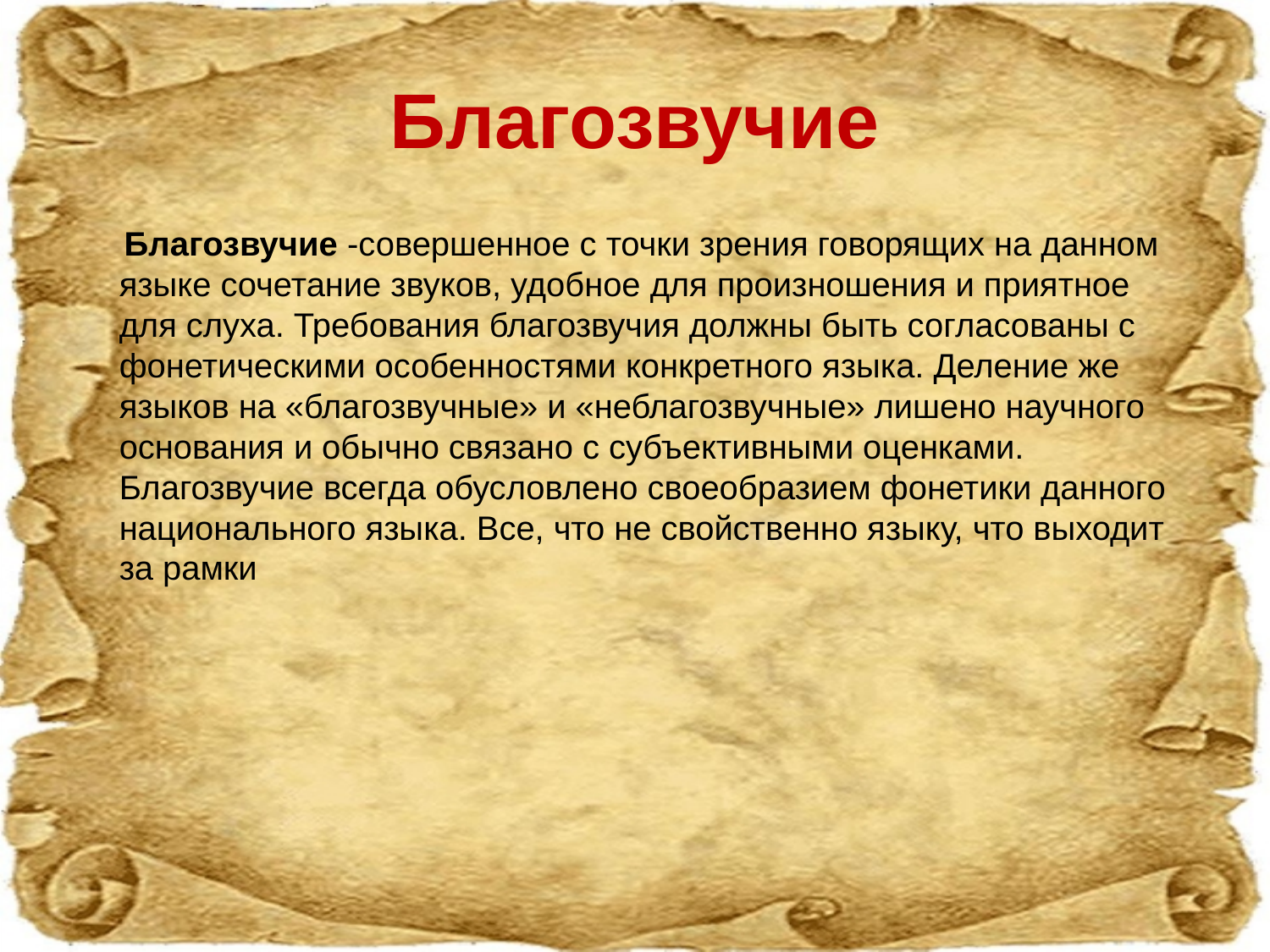

# Благозвучие
     Благозвучие -совершенное с точки зрения говорящих на данном языке сочетание звуков, удобное для произношения и приятное для слуха. Требования благозвучия должны быть согласованы с фонетическими особенностями конкретного языка. Деление же языков на «благозвучные» и «неблагозвучные» лишено научного основания и обычно связано с субъективными оценками. Благозвучие всегда обусловлено своеобразием фонетики данного национального языка. Все, что не свойственно языку, что выходит за рамки